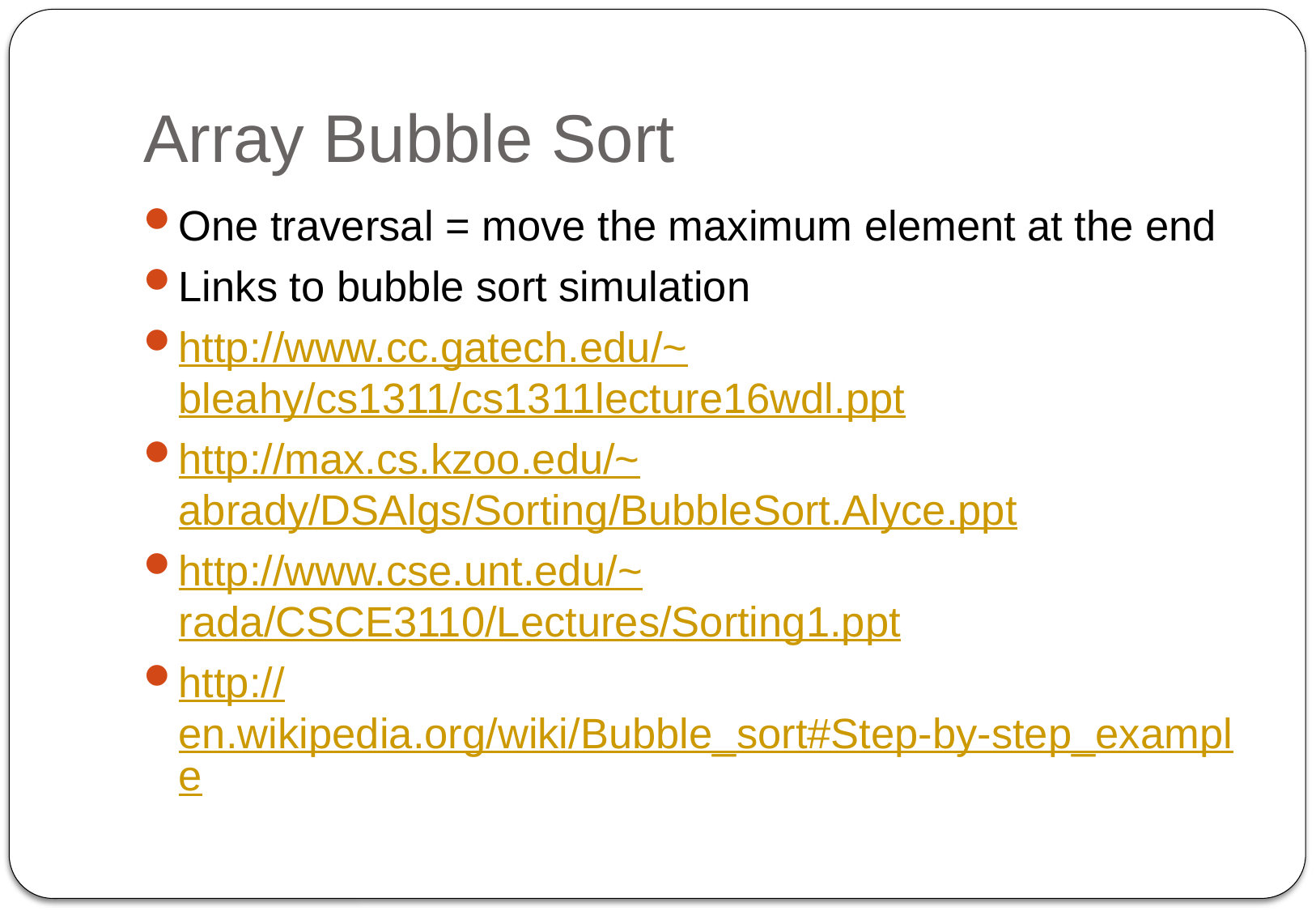

# Array Bubble Sort
One traversal = move the maximum element at the end
Links to bubble sort simulation
http://www.cc.gatech.edu/~bleahy/cs1311/cs1311lecture16wdl.ppt
http://max.cs.kzoo.edu/~abrady/DSAlgs/Sorting/BubbleSort.Alyce.ppt
http://www.cse.unt.edu/~rada/CSCE3110/Lectures/Sorting1.ppt
http://en.wikipedia.org/wiki/Bubble_sort#Step-by-step_example